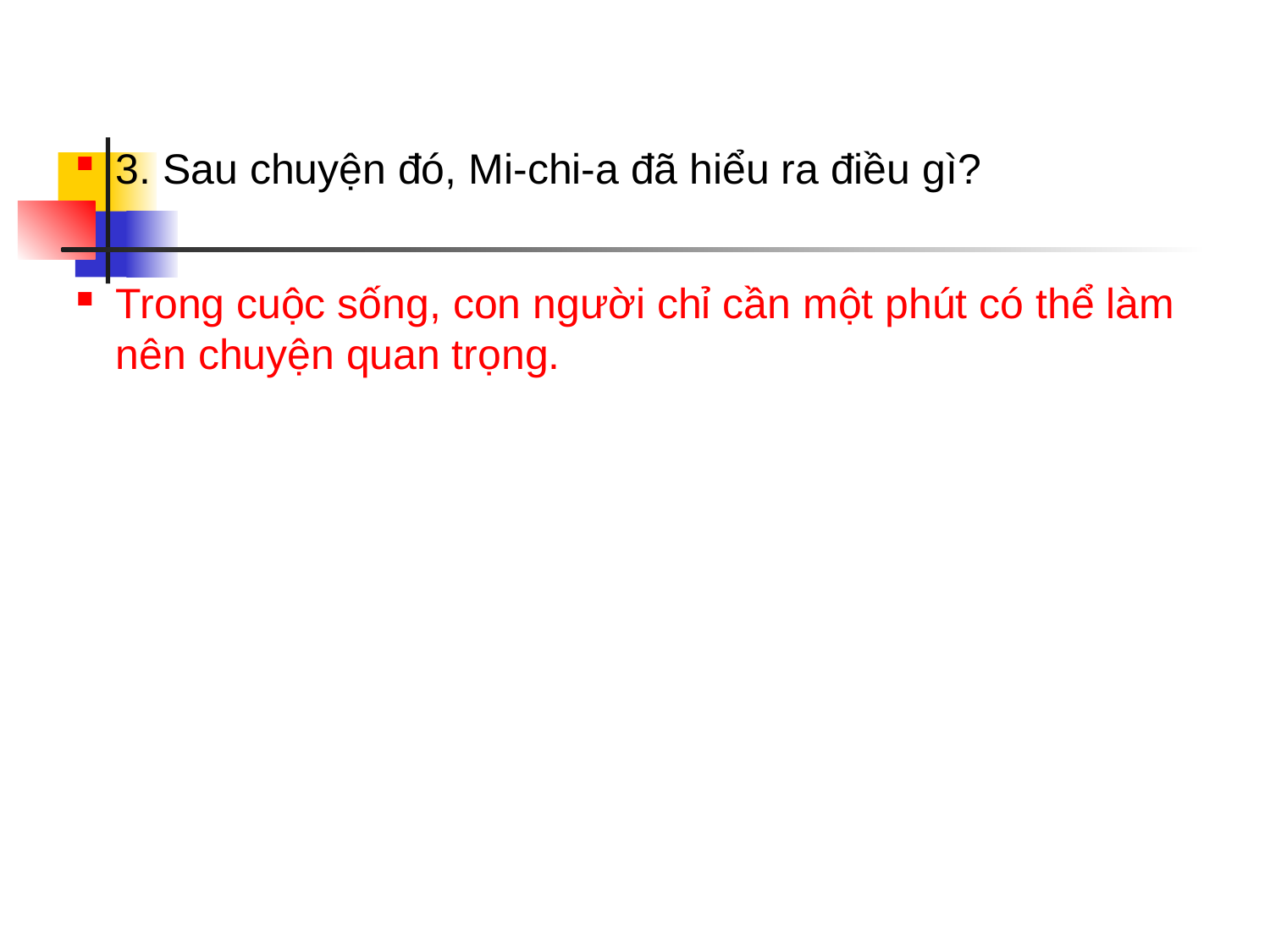

3. Sau chuyện đó, Mi-chi-a đã hiểu ra điều gì?

Trong cuộc sống, con người chỉ cần một phút có thể làm nên chuyện quan trọng.